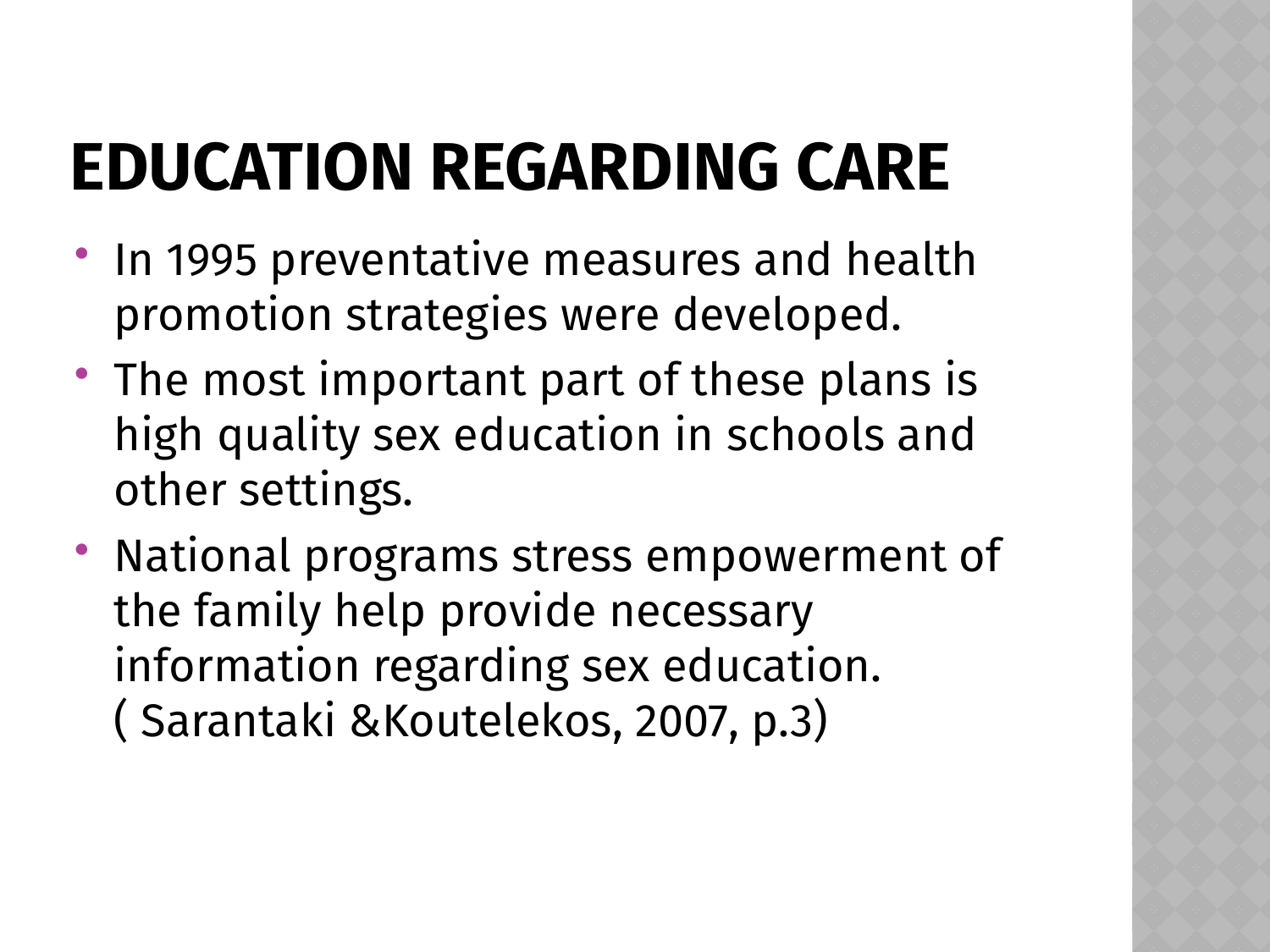

# Education Regarding Care
In 1995 preventative measures and health promotion strategies were developed.
The most important part of these plans is high quality sex education in schools and other settings.
National programs stress empowerment of the family help provide necessary information regarding sex education. ( Sarantaki &Koutelekos, 2007, p.3)